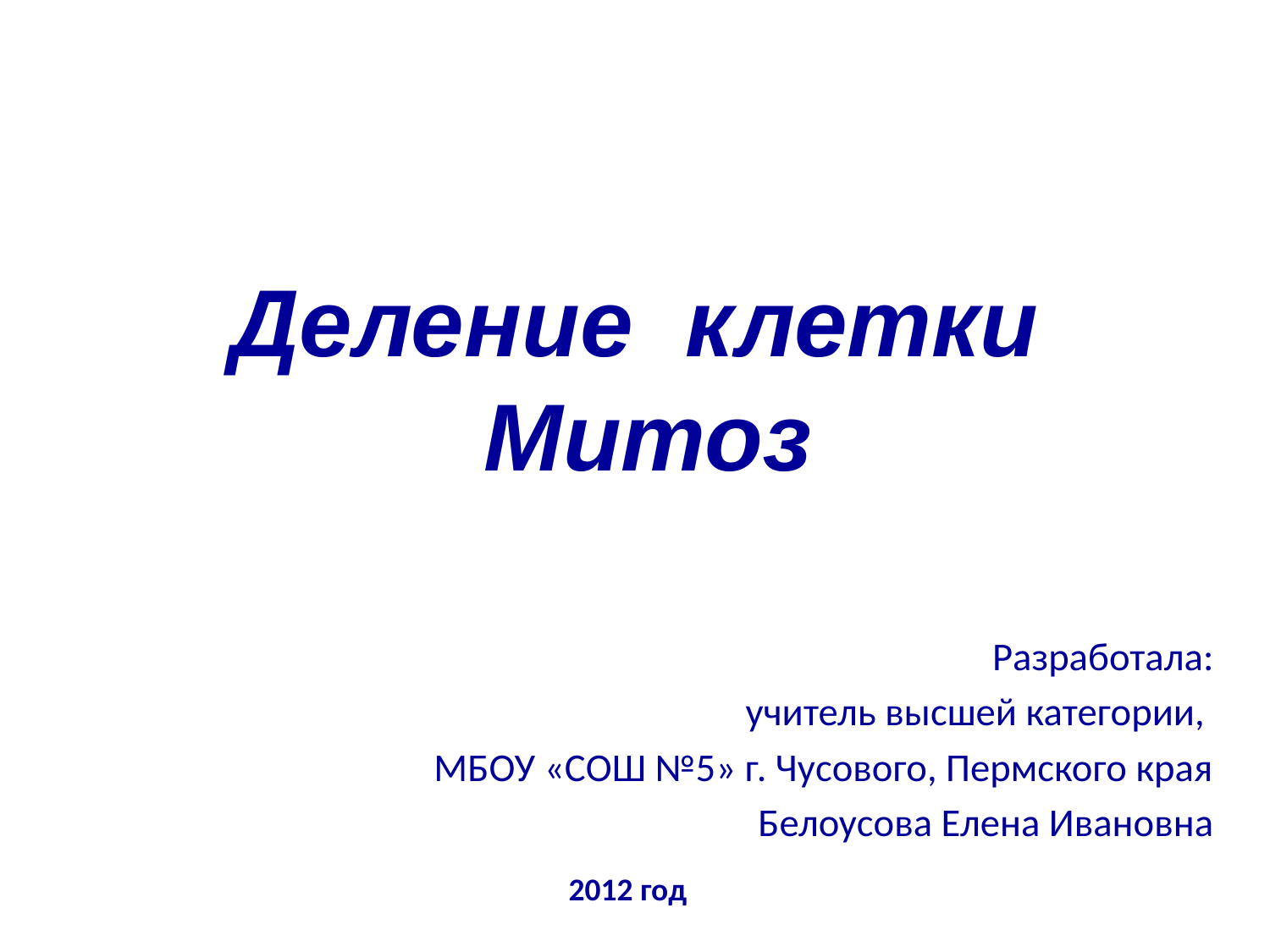

# Деление  клетки Митоз
Разработала:
учитель высшей категории,
МБОУ «СОШ №5» г. Чусового, Пермского края
Белоусова Елена Ивановна
2012 год